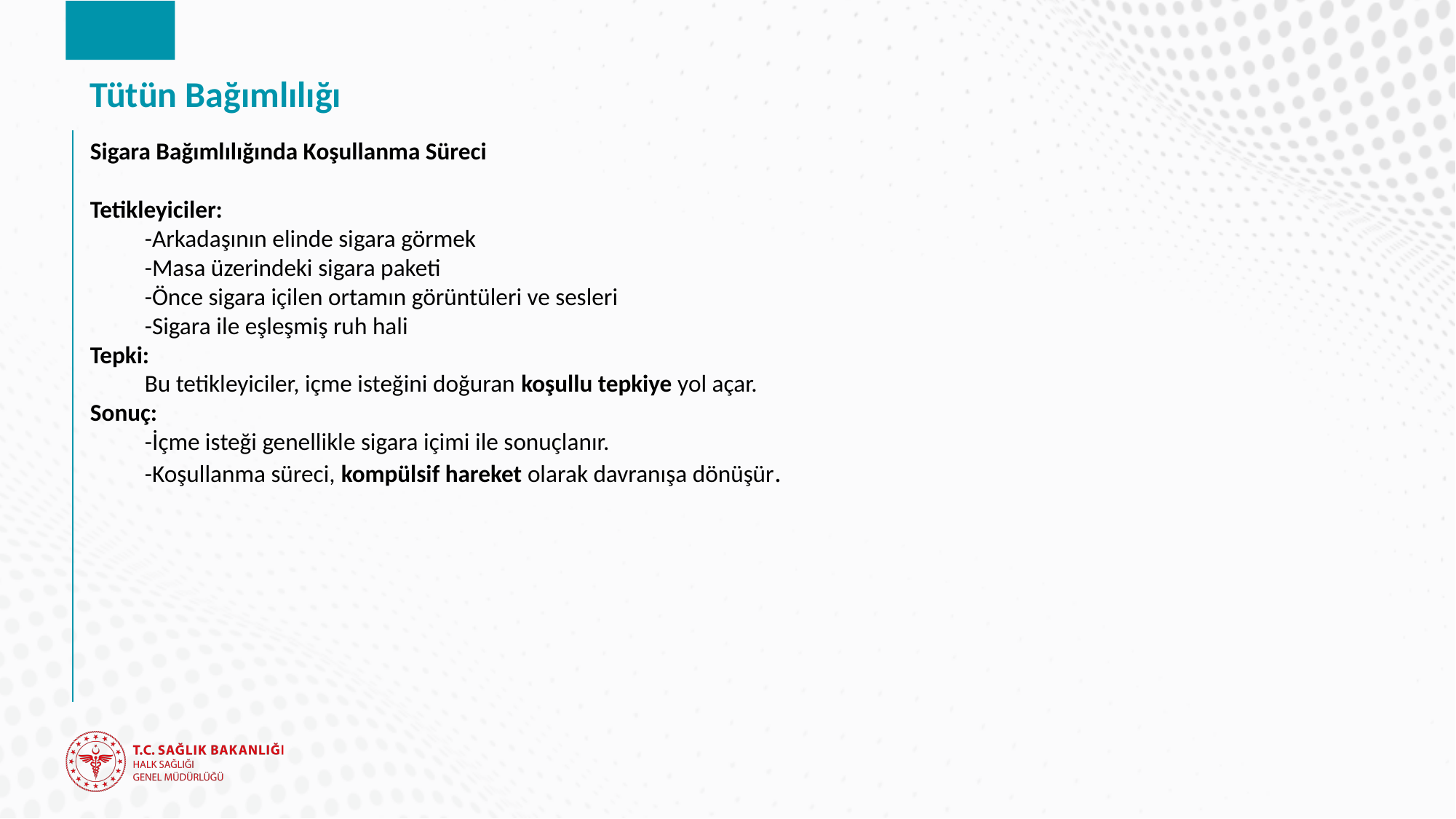

Tütün Bağımlılığı

Sigara Bağımlılığında Koşullanma Süreci

Tetikleyiciler:
-Arkadaşının elinde sigara görmek
-Masa üzerindeki sigara paketi
-Önce sigara içilen ortamın görüntüleri ve sesleri
-Sigara ile eşleşmiş ruh hali
Tepki:
Bu tetikleyiciler, içme isteğini doğuran koşullu tepkiye yol açar.
Sonuç:
-İçme isteği genellikle sigara içimi ile sonuçlanır.
-Koşullanma süreci, kompülsif hareket olarak davranışa dönüşür.